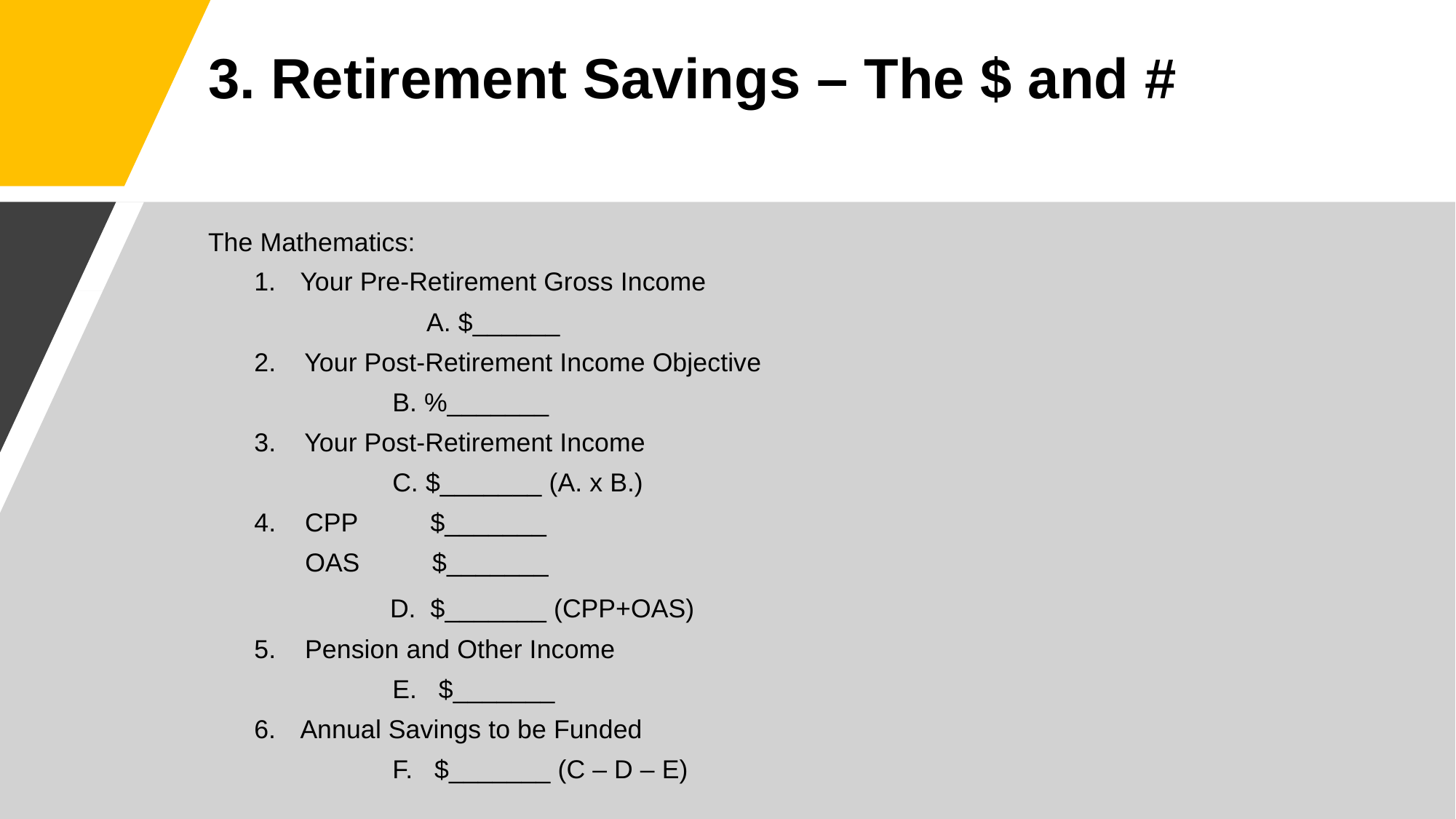

# 3. Retirement Savings – The $ and #

The Mathematics:
Your Pre-Retirement Gross Income
  	            A. $______
2.    Your Post-Retirement Income Objective
                   B. %_______
3.    Your Post-Retirement Income
                   C. $_______ (A. x B.)
4.    CPP          $_______
       OAS          $_______
                         D.  $_______ (CPP+OAS)
5.    Pension and Other Income
                   E.   $_______
Annual Savings to be Funded
                   F.   $_______ (C – D – E)